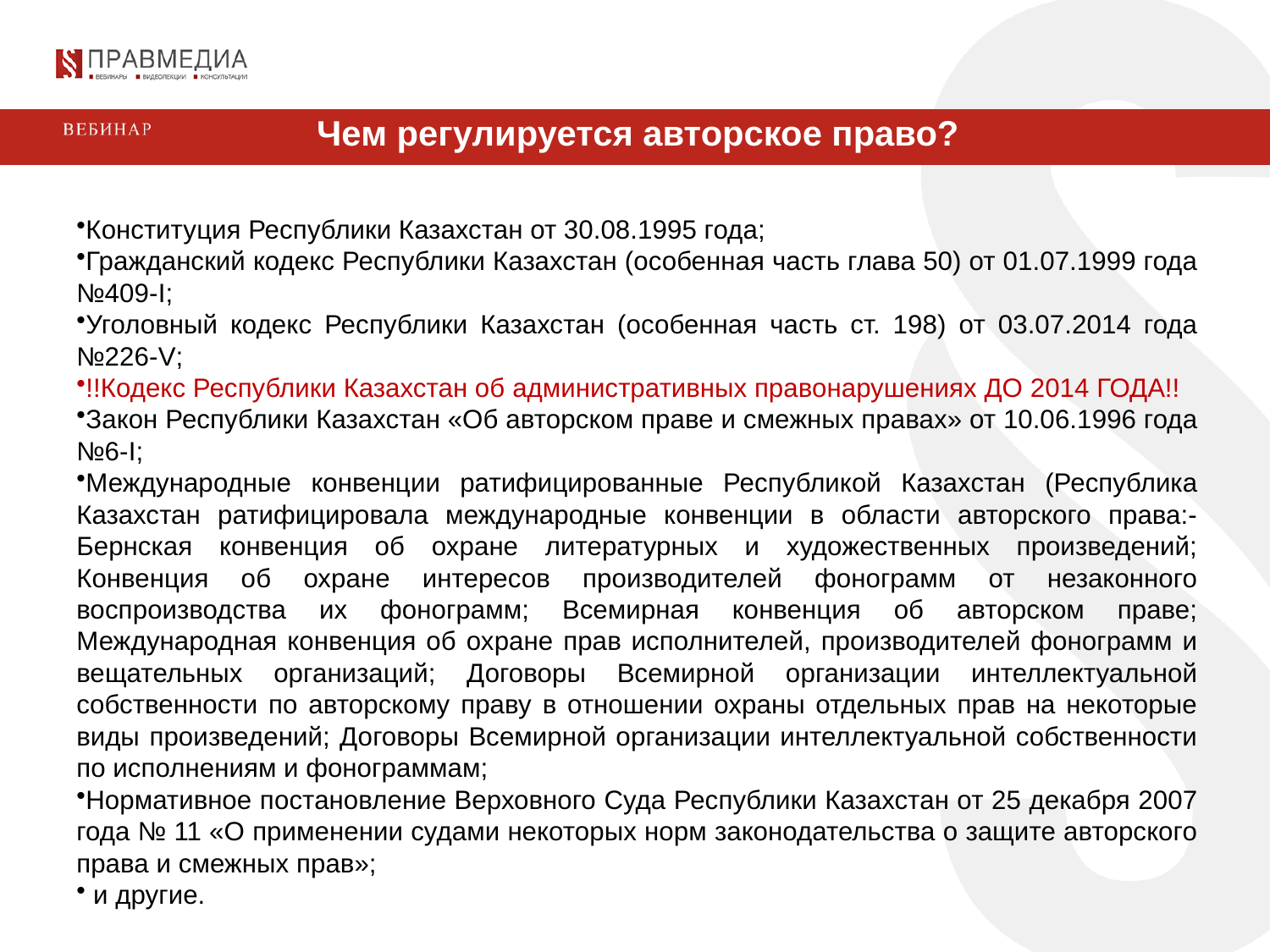

Чем регулируется авторское право?

Конституция Республики Казахстан от 30.08.1995 года;
Гражданский кодекс Республики Казахстан (особенная часть глава 50) от 01.07.1999 года №409-I;
Уголовный кодекс Республики Казахстан (особенная часть ст. 198) от 03.07.2014 года №226-V;
!!Кодекс Республики Казахстан об административных правонарушениях ДО 2014 ГОДА!!
Закон Республики Казахстан «Об авторском праве и смежных правах» от 10.06.1996 года №6-I;
Международные конвенции ратифицированные Республикой Казахстан (Республика Казахстан ратифицировала международные конвенции в области авторского права:- Бернская конвенция об охране литературных и художественных произведений; Конвенция об охране интересов производителей фонограмм от незаконного воспроизводства их фонограмм; Всемирная конвенция об авторском праве; Международная конвенция об охране прав исполнителей, производителей фонограмм и вещательных организаций; Договоры Всемирной организации интеллектуальной собственности по авторскому праву в отношении охраны отдельных прав на некоторые виды произведений; Договоры Всемирной организации интеллектуальной собственности по исполнениям и фонограммам;
Нормативное постановление Верховного Суда Республики Казахстан от 25 декабря 2007 года № 11 «О применении судами некоторых норм законодательства о защите авторского права и смежных прав»;
 и другие.